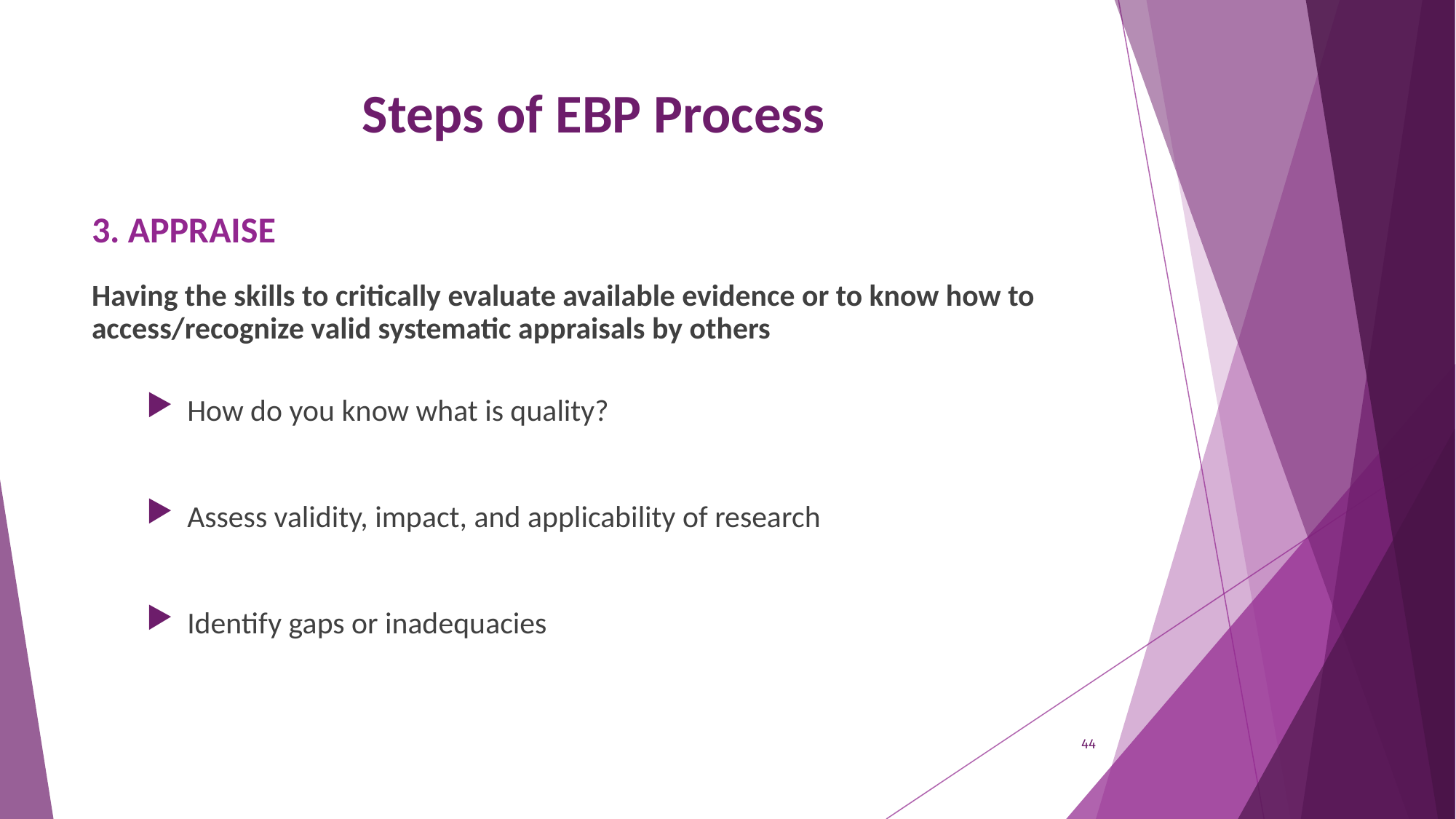

# Steps of EBP Process
3. APPRAISE

Having the skills to critically evaluate available evidence or to know how to access/recognize valid systematic appraisals by others

How do you know what is quality?

Assess validity, impact, and applicability of research

Identify gaps or inadequacies

44